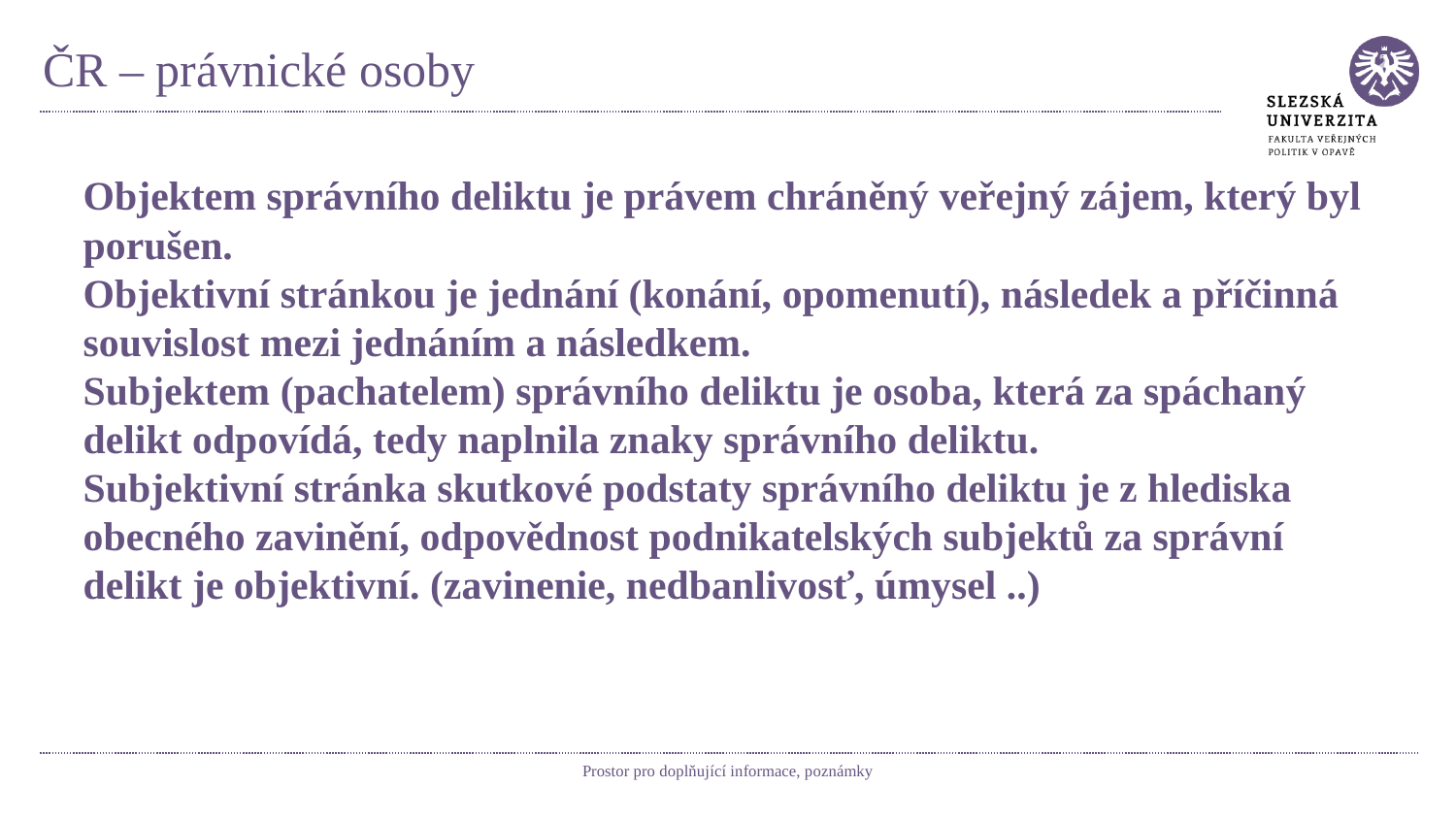

# ČR – právnické osoby
Objektem správního deliktu je právem chráněný veřejný zájem, který byl porušen.
Objektivní stránkou je jednání (konání, opomenutí), následek a příčinná souvislost mezi jednáním a následkem.
Subjektem (pachatelem) správního deliktu je osoba, která za spáchaný delikt odpovídá, tedy naplnila znaky správního deliktu.
Subjektivní stránka skutkové podstaty správního deliktu je z hlediska obecného zavinění, odpovědnost podnikatelských subjektů za správní delikt je objektivní. (zavinenie, nedbanlivosť, úmysel ..)
Prostor pro doplňující informace, poznámky